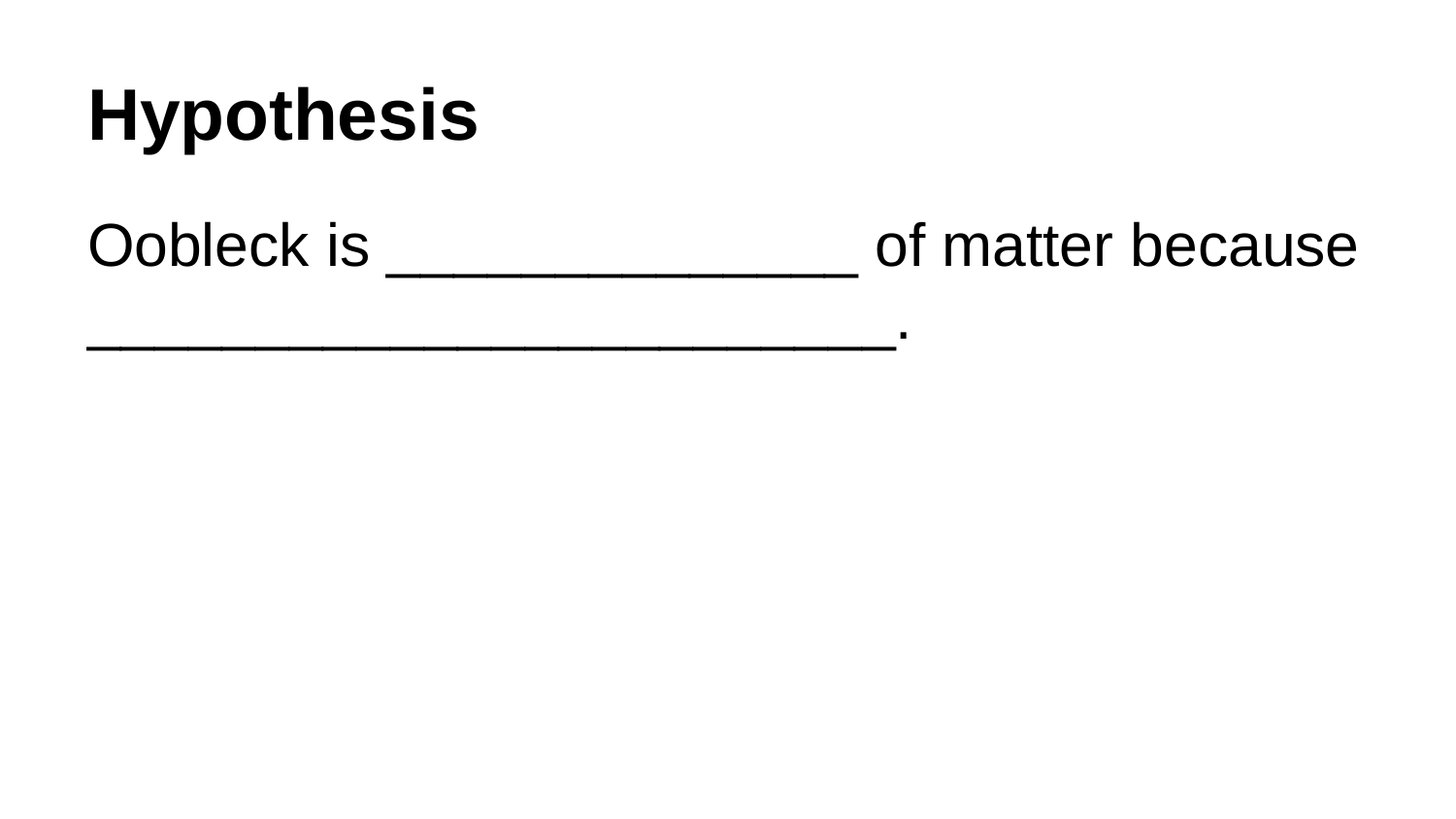

# Hypothesis
Oobleck is ______________ of matter because ________________________.